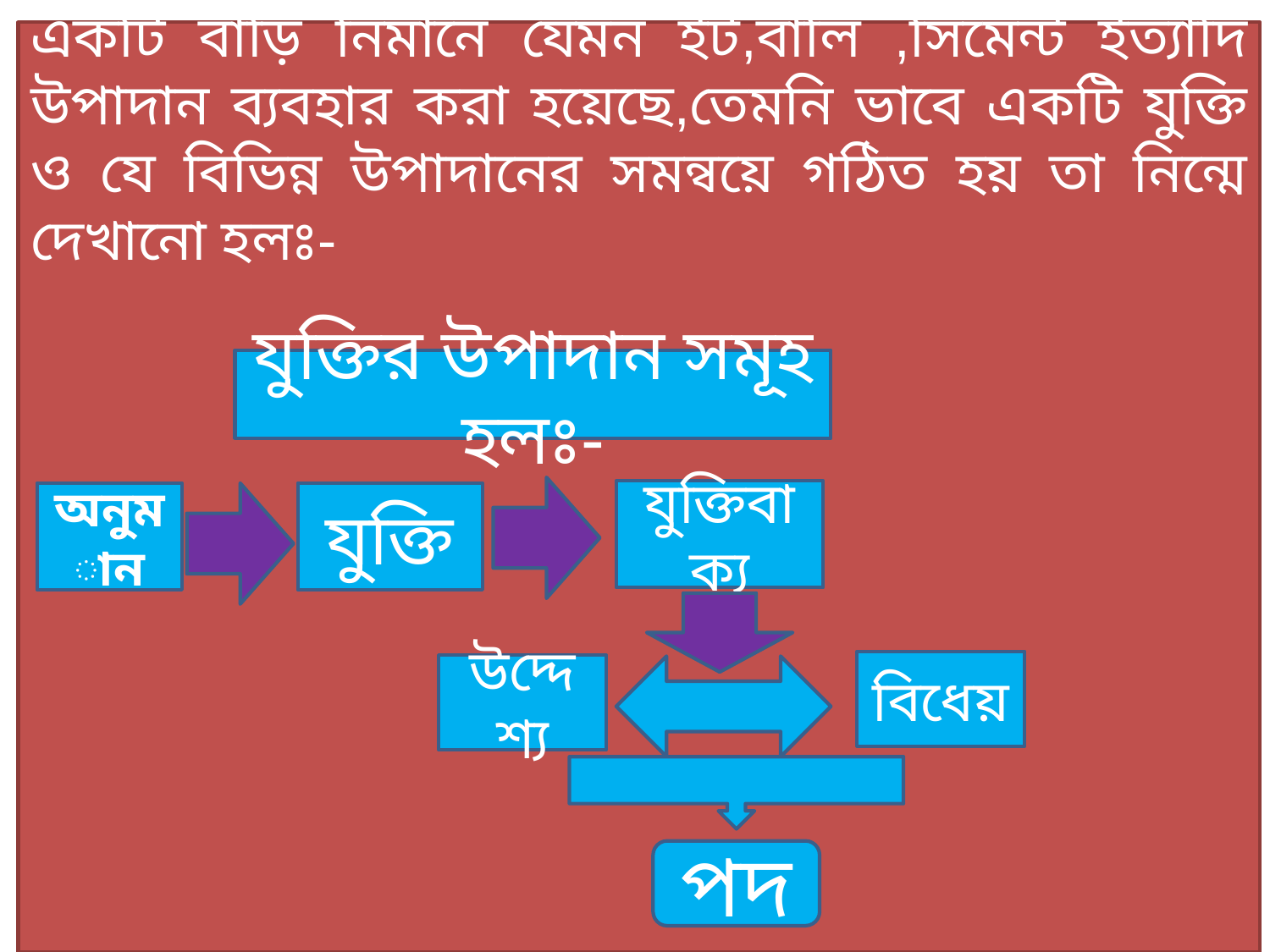

একটি বাড়ি নির্মানে যেমন ইট,বালি ,সিমেন্ট ইত্যাদি উপাদান ব্যবহার করা হয়েছে,তেমনি ভাবে একটি যুক্তি ও যে বিভিন্ন উপাদানের সমন্বয়ে গঠিত হয় তা নিন্মে দেখানো হলঃ-

যুক্তির উপাদান সমূহ হলঃ-

যুক্তিবাক্য
অনুমান

যুক্তি

বিধেয়
উদ্দেশ্য

পদ